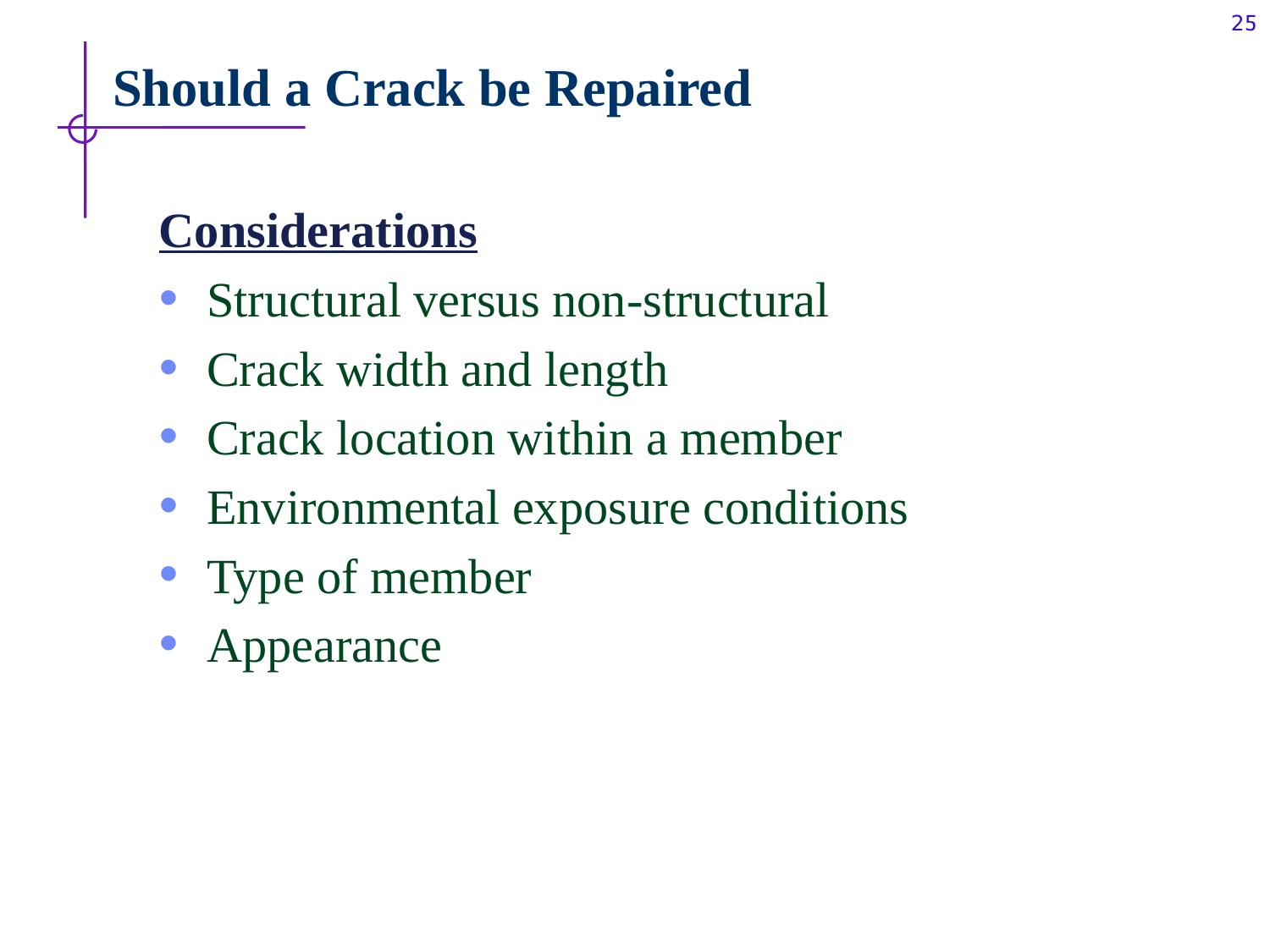

25
# Should a Crack be Repaired
Considerations
Structural versus non-structural
Crack width and length
Crack location within a member
Environmental exposure conditions
Type of member
Appearance